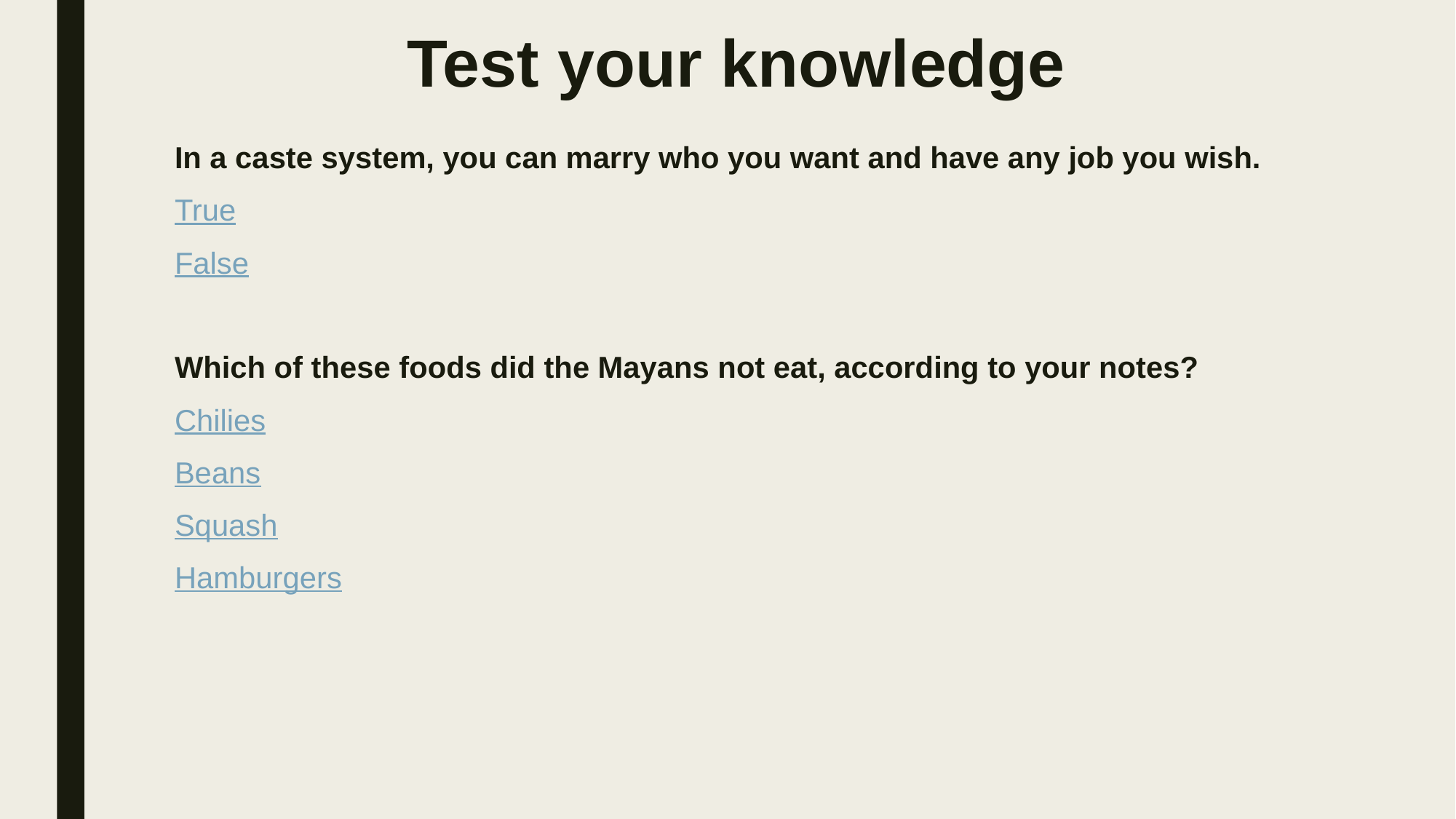

# Test your knowledge
In a caste system, you can marry who you want and have any job you wish.
True
False

Which of these foods did the Mayans not eat, according to your notes?
Chilies
Beans
Squash
Hamburgers